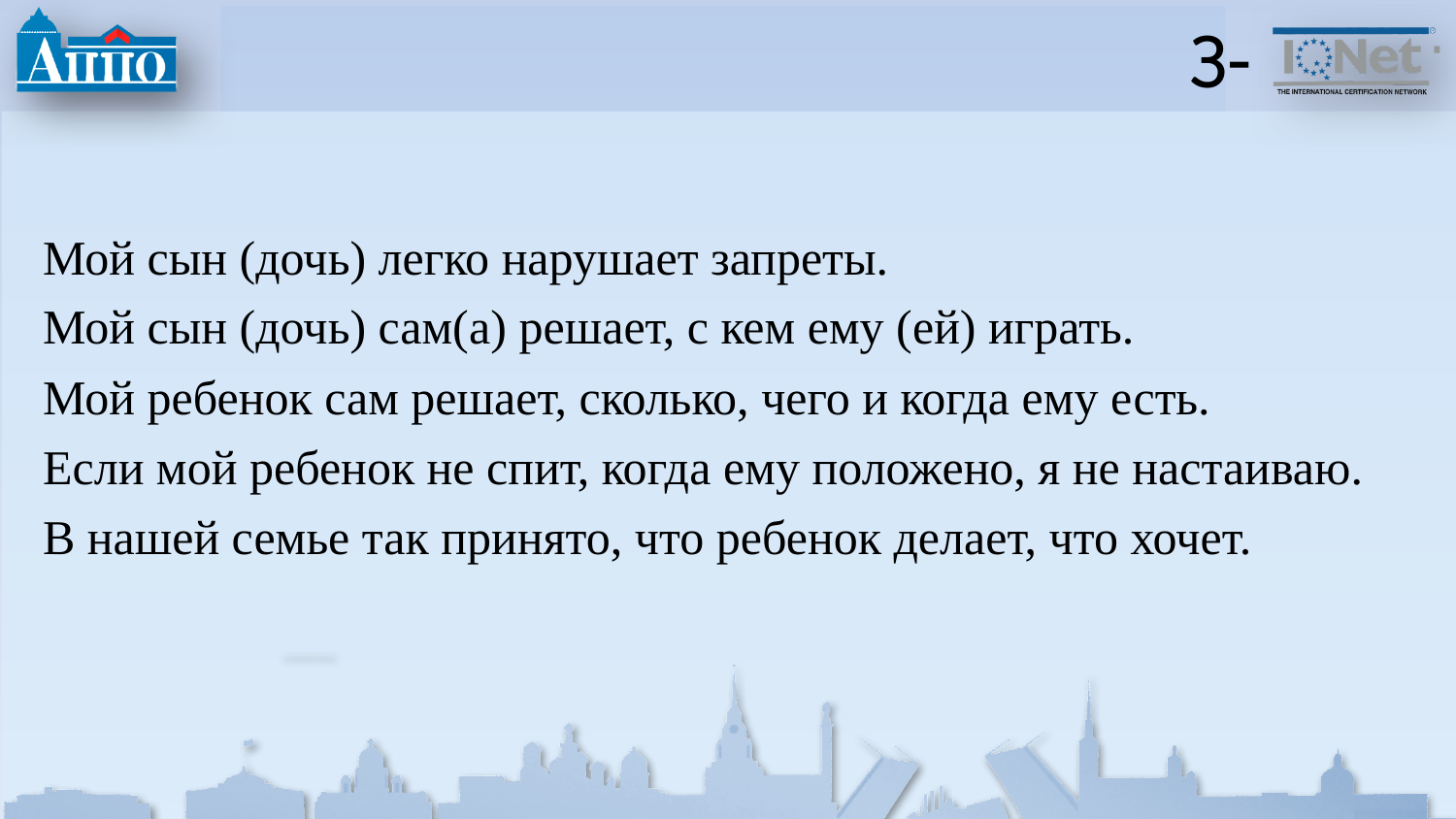

# З-

Мой сын (дочь) легко нарушает запреты.
Мой сын (дочь) сам(а) решает, с кем ему (ей) играть.
Мой ребенок сам решает, сколько, чего и когда ему есть.
Если мой ребенок не спит, когда ему положено, я не настаиваю.
В нашей семье так принято, что ребенок делает, что хочет.